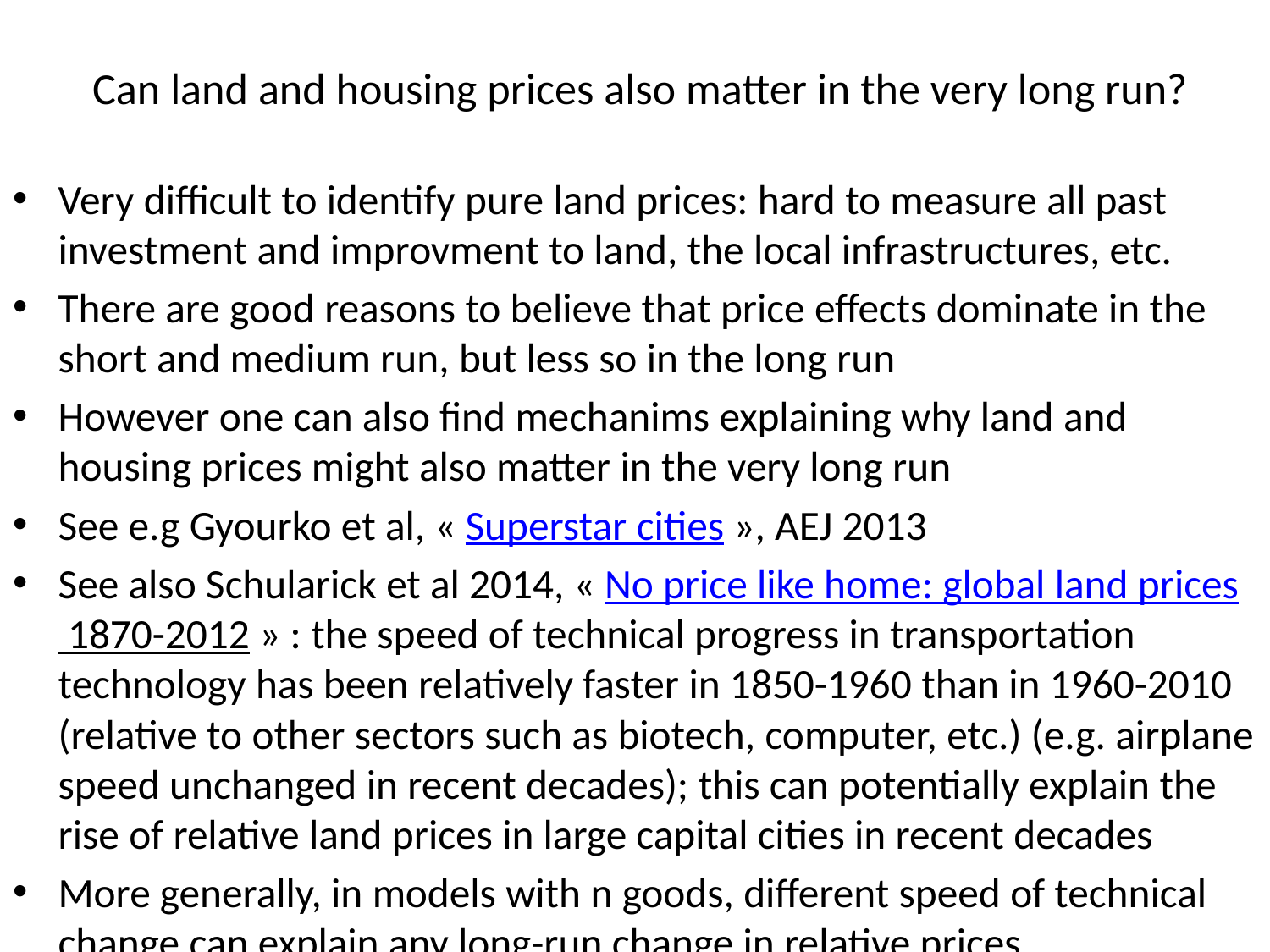

# Can land and housing prices also matter in the very long run?
Very difficult to identify pure land prices: hard to measure all past investment and improvment to land, the local infrastructures, etc.
There are good reasons to believe that price effects dominate in the short and medium run, but less so in the long run
However one can also find mechanims explaining why land and housing prices might also matter in the very long run
See e.g Gyourko et al, « Superstar cities », AEJ 2013
See also Schularick et al 2014, « No price like home: global land prices 1870-2012 » : the speed of technical progress in transportation technology has been relatively faster in 1850-1960 than in 1960-2010 (relative to other sectors such as biotech, computer, etc.) (e.g. airplane speed unchanged in recent decades); this can potentially explain the rise of relative land prices in large capital cities in recent decades
More generally, in models with n goods, different speed of technical change can explain any long-run change in relative prices